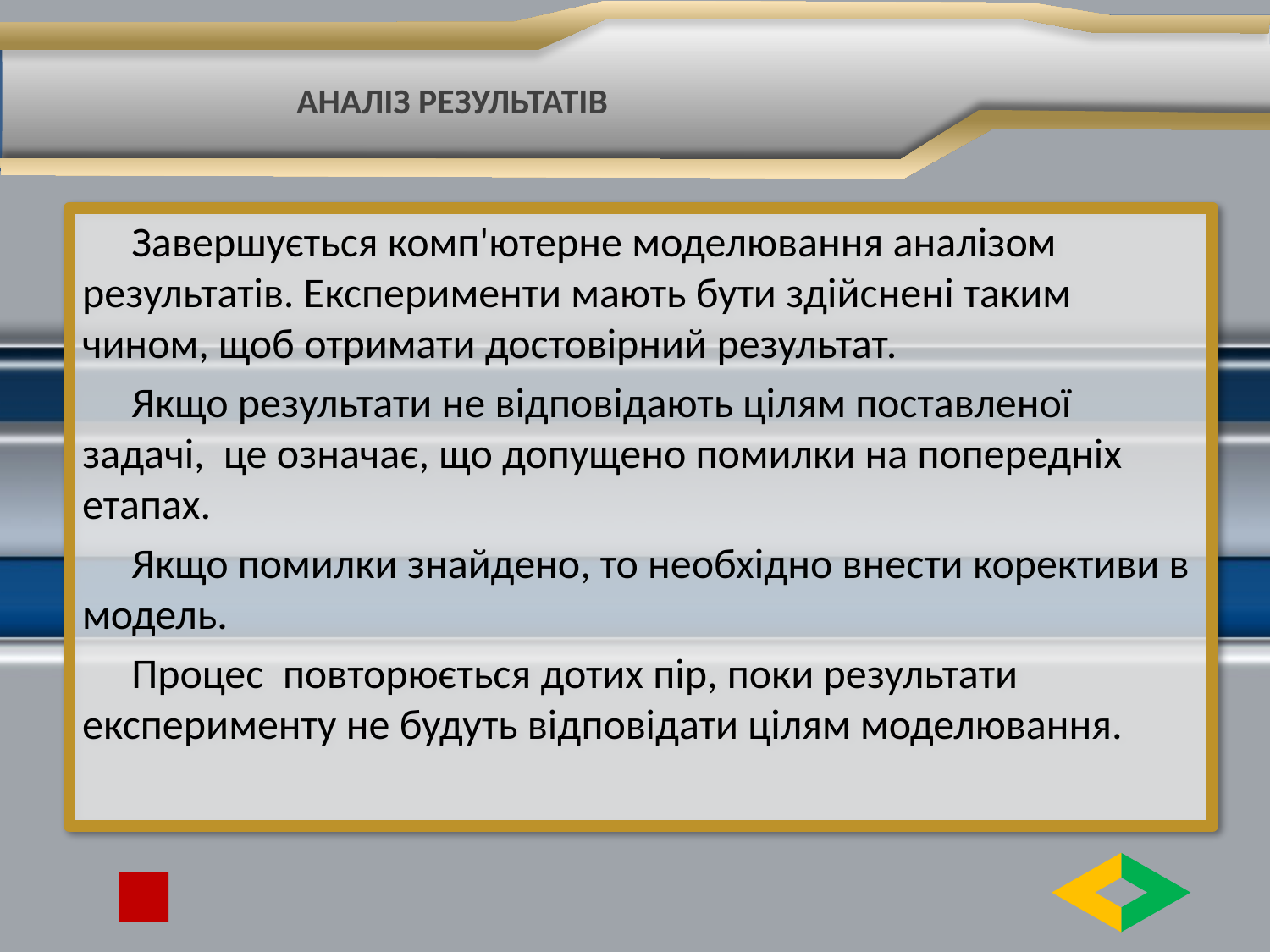

# Аналіз результатів

Завершується комп'ютерне моделювання аналізом результатів. Експерименти мають бути здійснені таким чином, щоб отримати достовірний результат.
Якщо результати не відповідають цілям поставленої задачі,  це означає, що допущено помилки на попередніх етапах.
Якщо помилки знайдено, то необхідно внести корективи в модель.
Процес  повторюється дотих пір, поки результати експерименту не будуть відповідати цілям моделювання.